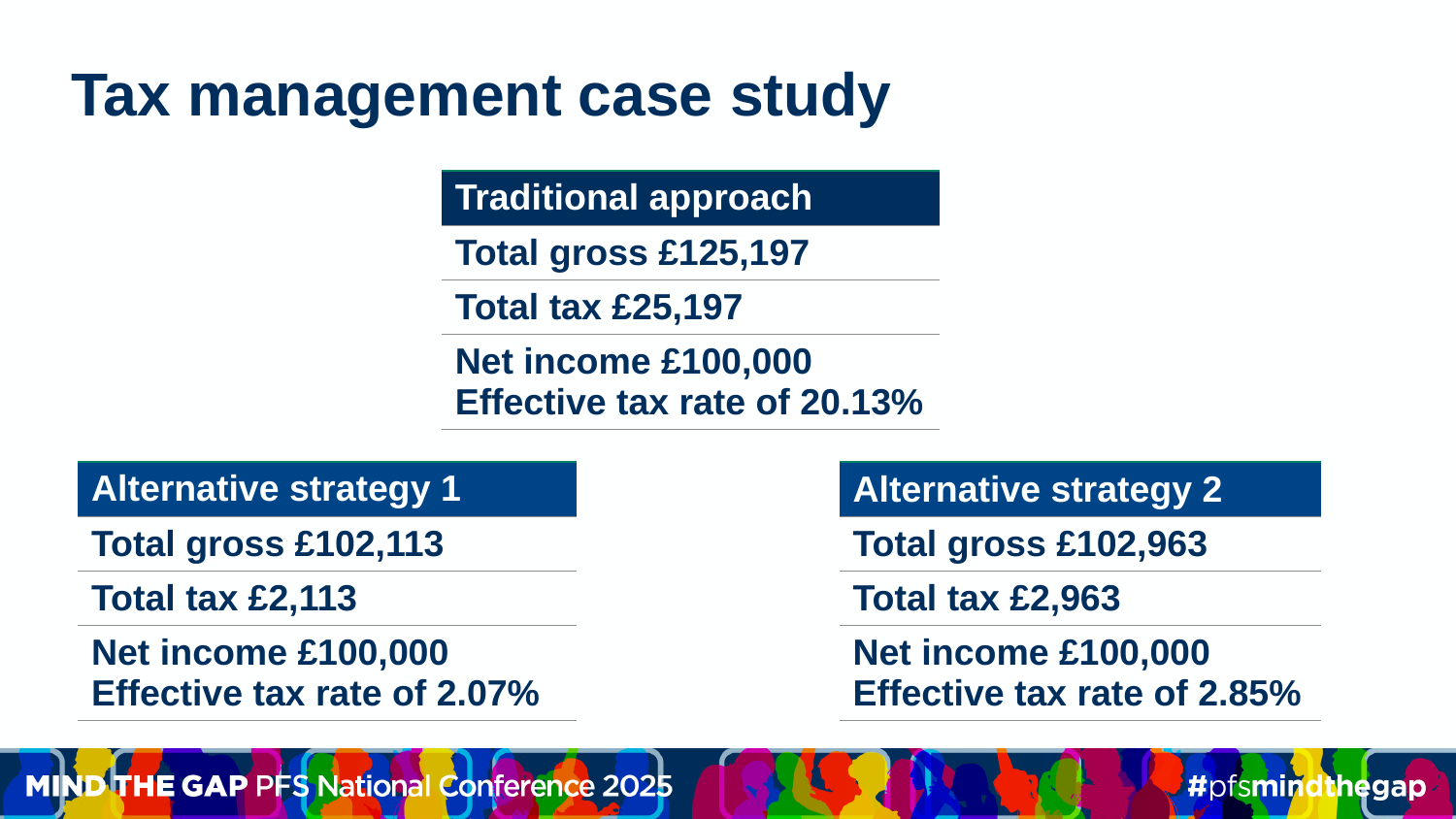

# Tax management case study
| Traditional approach |
| --- |
| Total gross £125,197 |
| Total tax £25,197 |
| Net income £100,000 Effective tax rate of 20.13% |
| Alternative strategy 1 |
| --- |
| Total gross £102,113 |
| Total tax £2,113 |
| Net income £100,000 Effective tax rate of 2.07% |
| Alternative strategy 2 |
| --- |
| Total gross £102,963 |
| Total tax £2,963 |
| Net income £100,000 Effective tax rate of 2.85% |